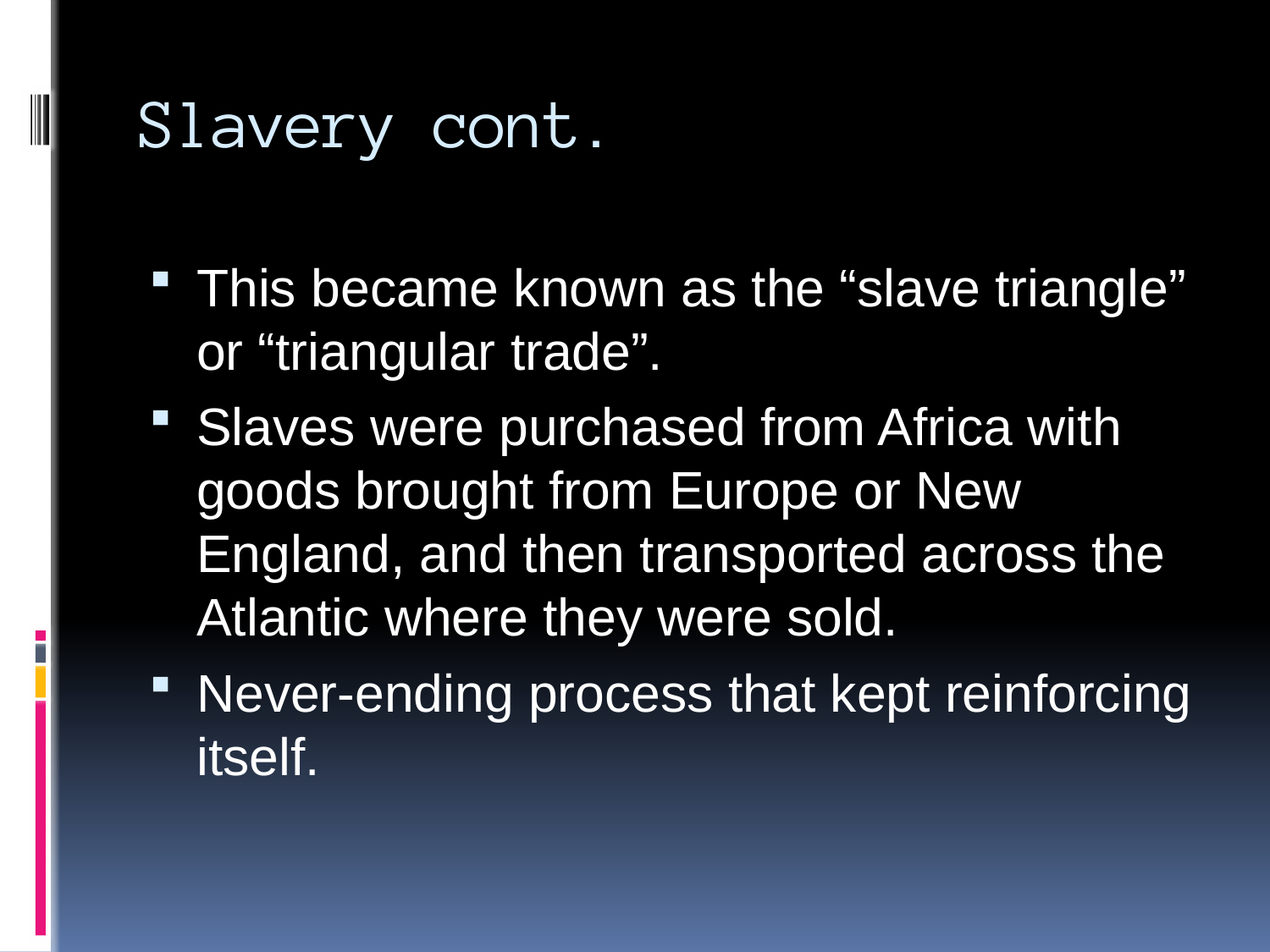

# Slavery cont.
This became known as the “slave triangle” or “triangular trade”.
Slaves were purchased from Africa with goods brought from Europe or New England, and then transported across the Atlantic where they were sold.
Never-ending process that kept reinforcing itself.